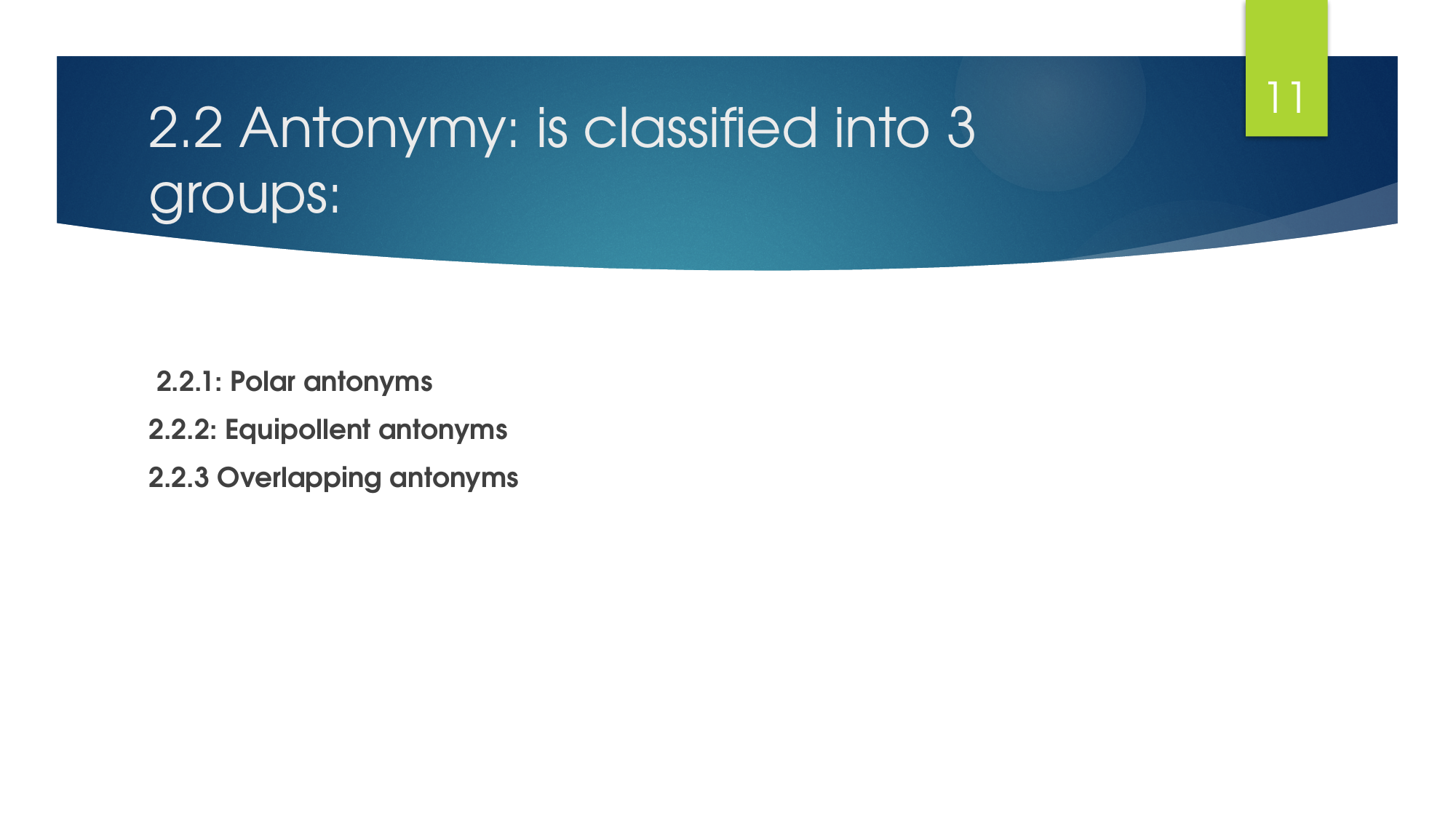

11
# 2.2 Antonymy: is classified into 3 groups:

 2.2.1: Polar antonyms
2.2.2: Equipollent antonyms
2.2.3 Overlapping antonyms